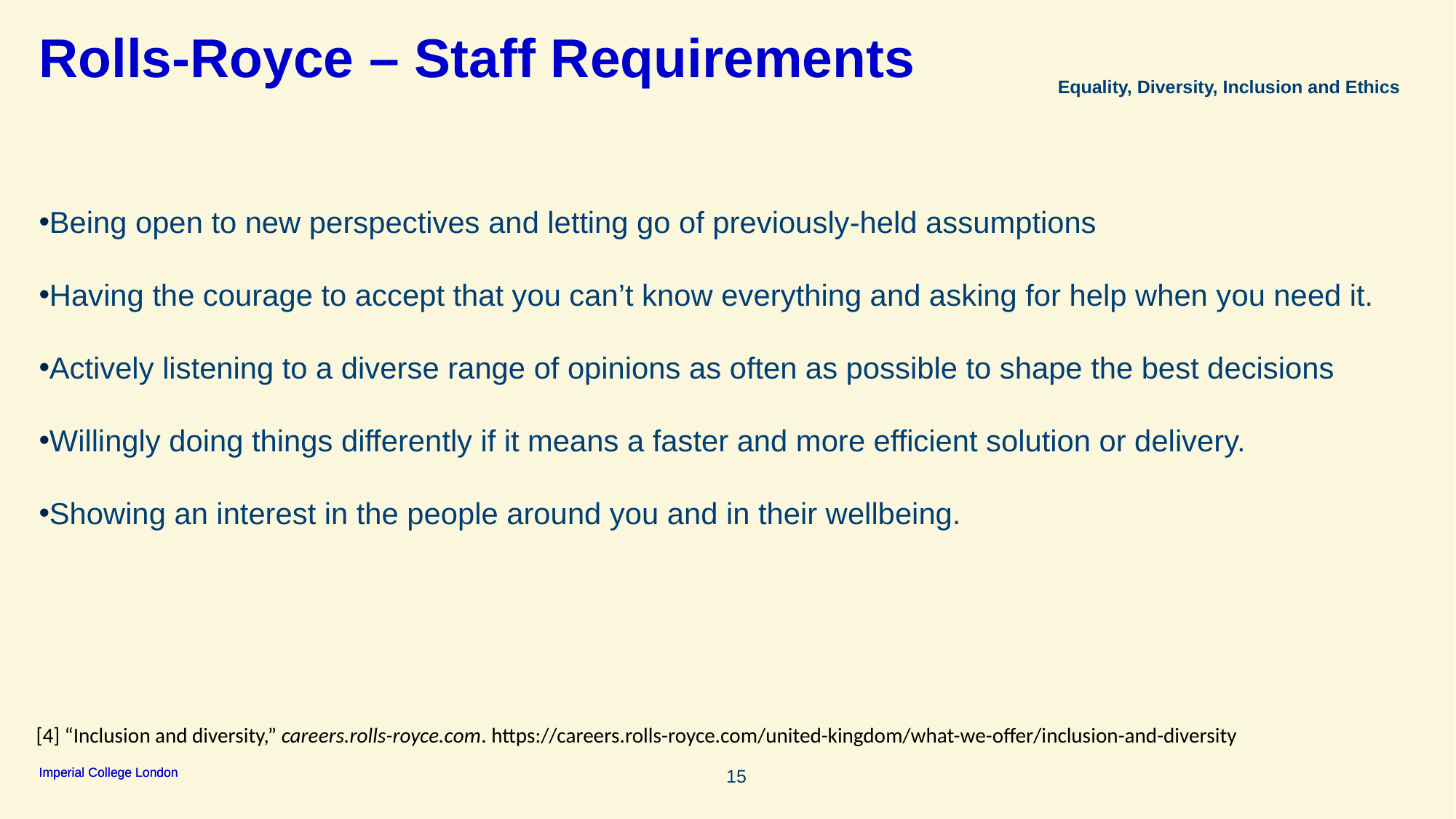

# Rolls-Royce – Staff Requirements

Equality, Diversity, Inclusion and Ethics
Being open to new perspectives and letting go of previously-held assumptions
Having the courage to accept that you can’t know everything and asking for help when you need it.
Actively listening to a diverse range of opinions as often as possible to shape the best decisions
Willingly doing things differently if it means a faster and more efficient solution or delivery.
Showing an interest in the people around you and in their wellbeing.

[4] “Inclusion and diversity,” careers.rolls-royce.com. https://careers.rolls-royce.com/united-kingdom/what-we-offer/inclusion-and-diversity
‌
15